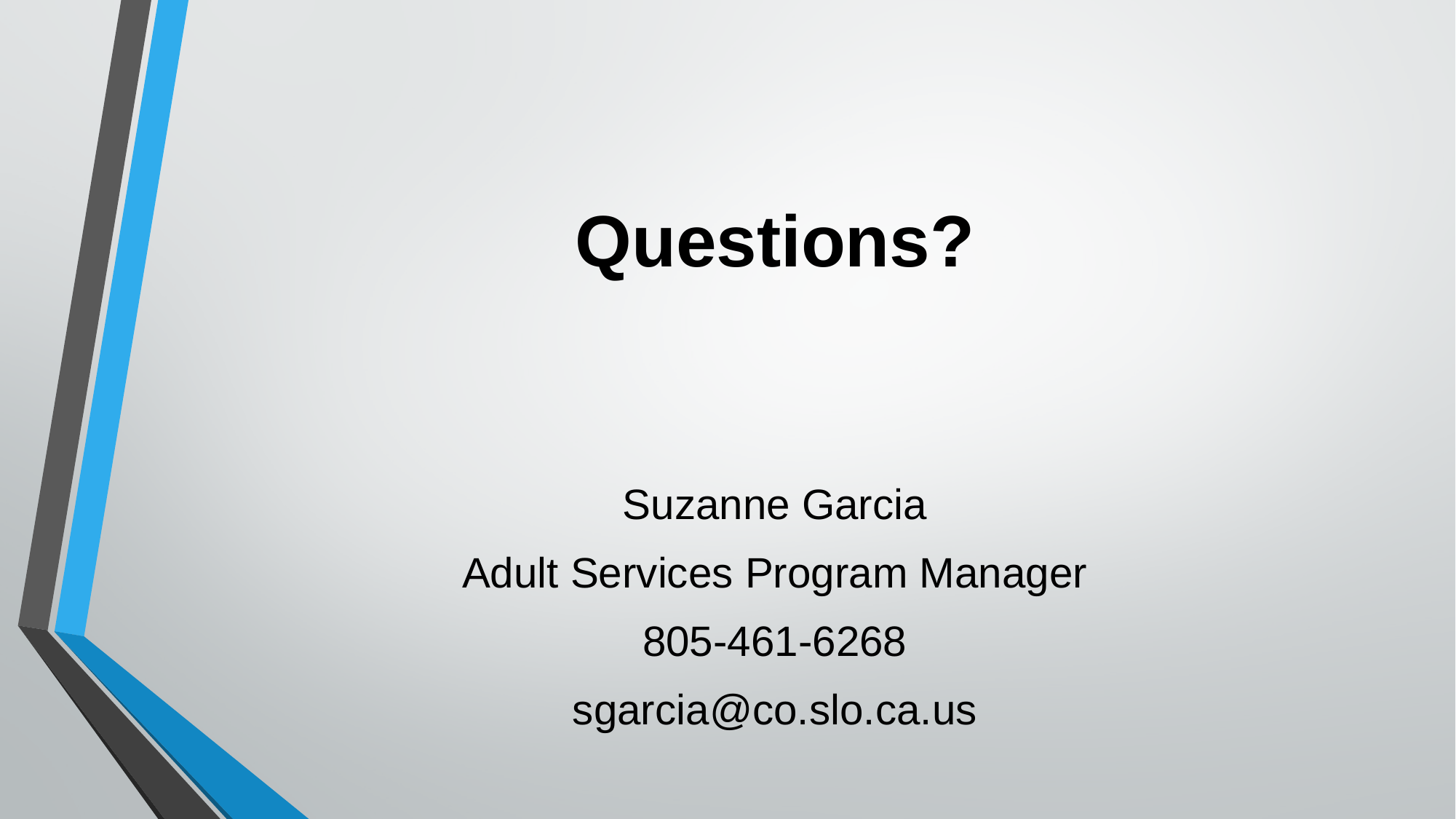

# Questions?
Suzanne Garcia
Adult Services Program Manager
805-461-6268
sgarcia@co.slo.ca.us